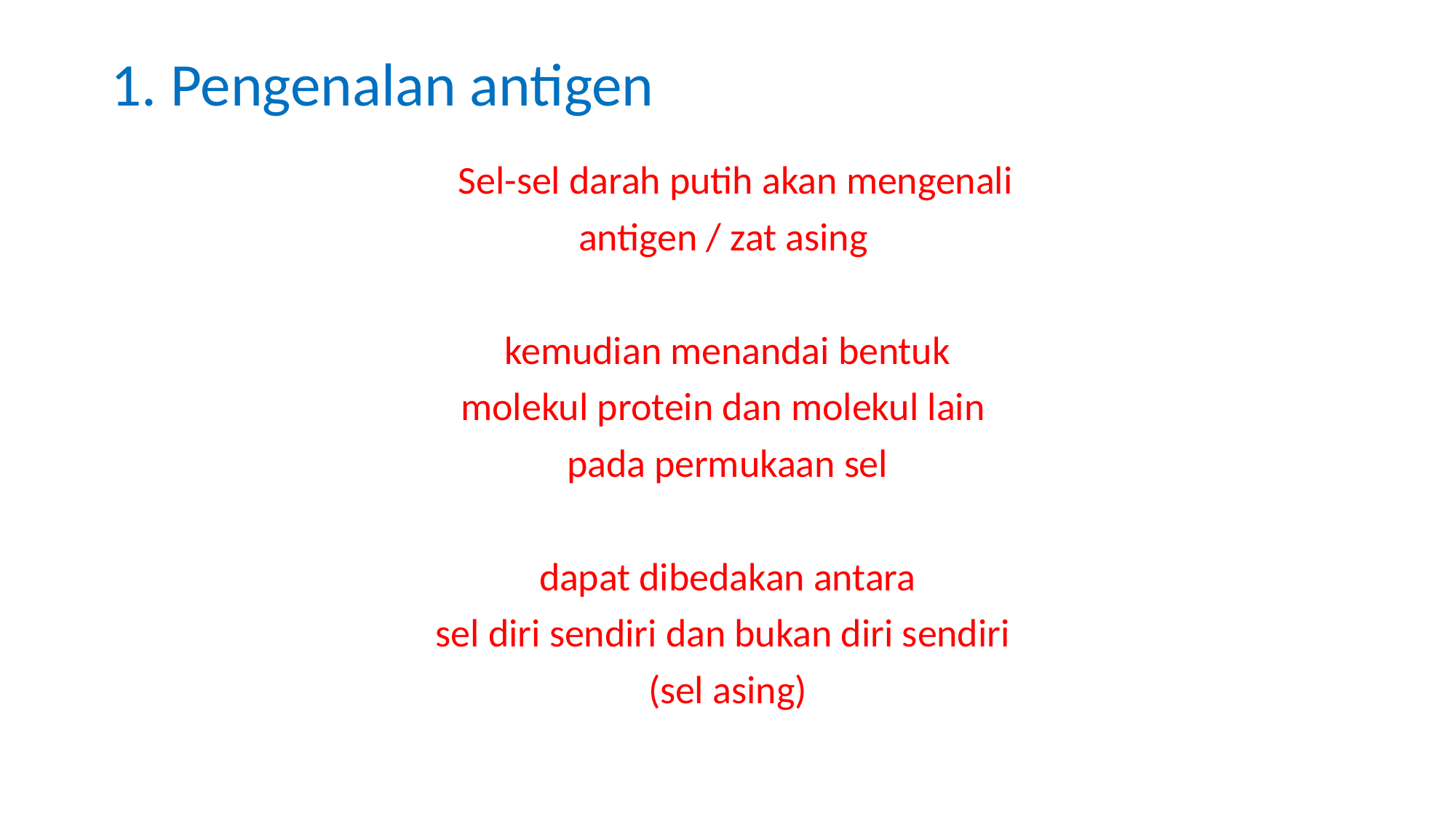

# 1. Pengenalan antigen
	Sel-sel darah putih akan mengenali
antigen / zat asing

 kemudian menandai bentuk
molekul protein dan molekul lain
pada permukaan sel

 dapat dibedakan antara
sel diri sendiri dan bukan diri sendiri
(sel asing)